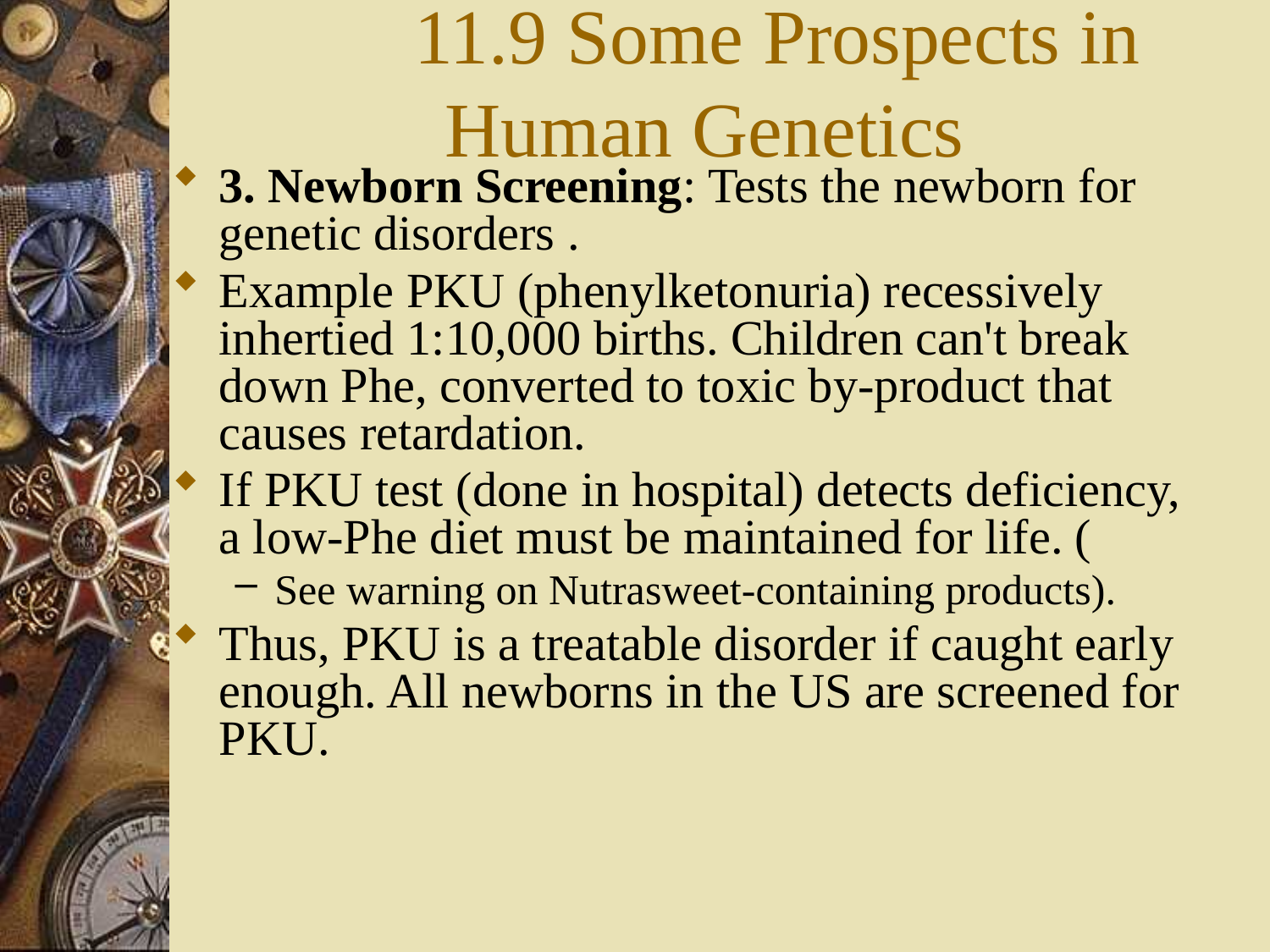

11.9 Some Prospects in Human Genetics
3. Newborn Screening: Tests the newborn for genetic disorders .
Example PKU (phenylketonuria) recessively inhertied 1:10,000 births. Children can't break down Phe, converted to toxic by-product that causes retardation.
If PKU test (done in hospital) detects deficiency, a low-Phe diet must be maintained for life. (
See warning on Nutrasweet-containing products).
Thus, PKU is a treatable disorder if caught early enough. All newborns in the US are screened for PKU.